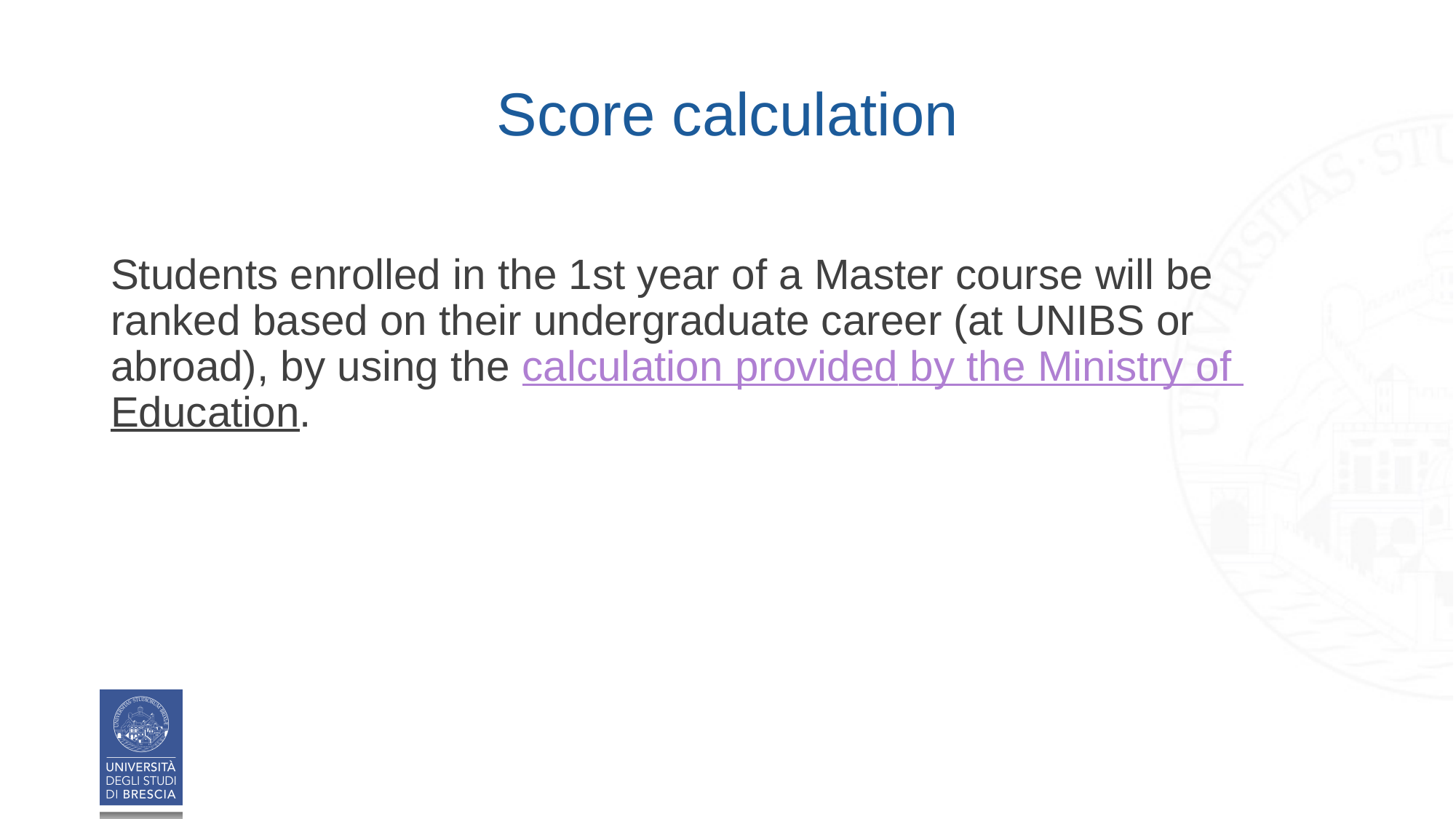

# Score calculation

Students enrolled in the 1st year of a Master course will be ranked based on their undergraduate career (at UNIBS or abroad), by using the calculation provided by the Ministry of Education.